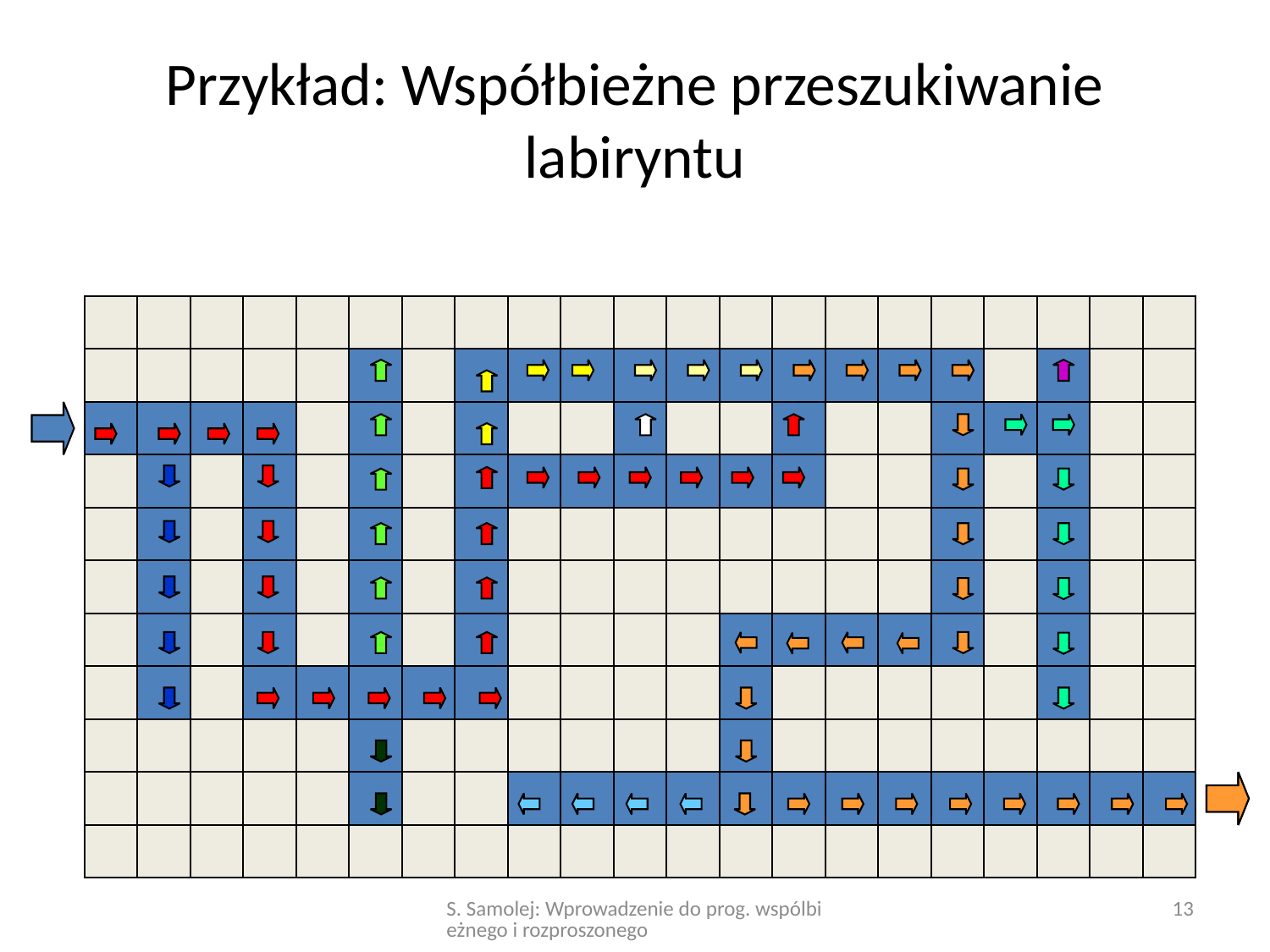

# Przykład: Współbieżne przeszukiwanie labiryntu

S. Samolej: Wprowadzenie do prog. wspólbieżnego i rozproszonego
13